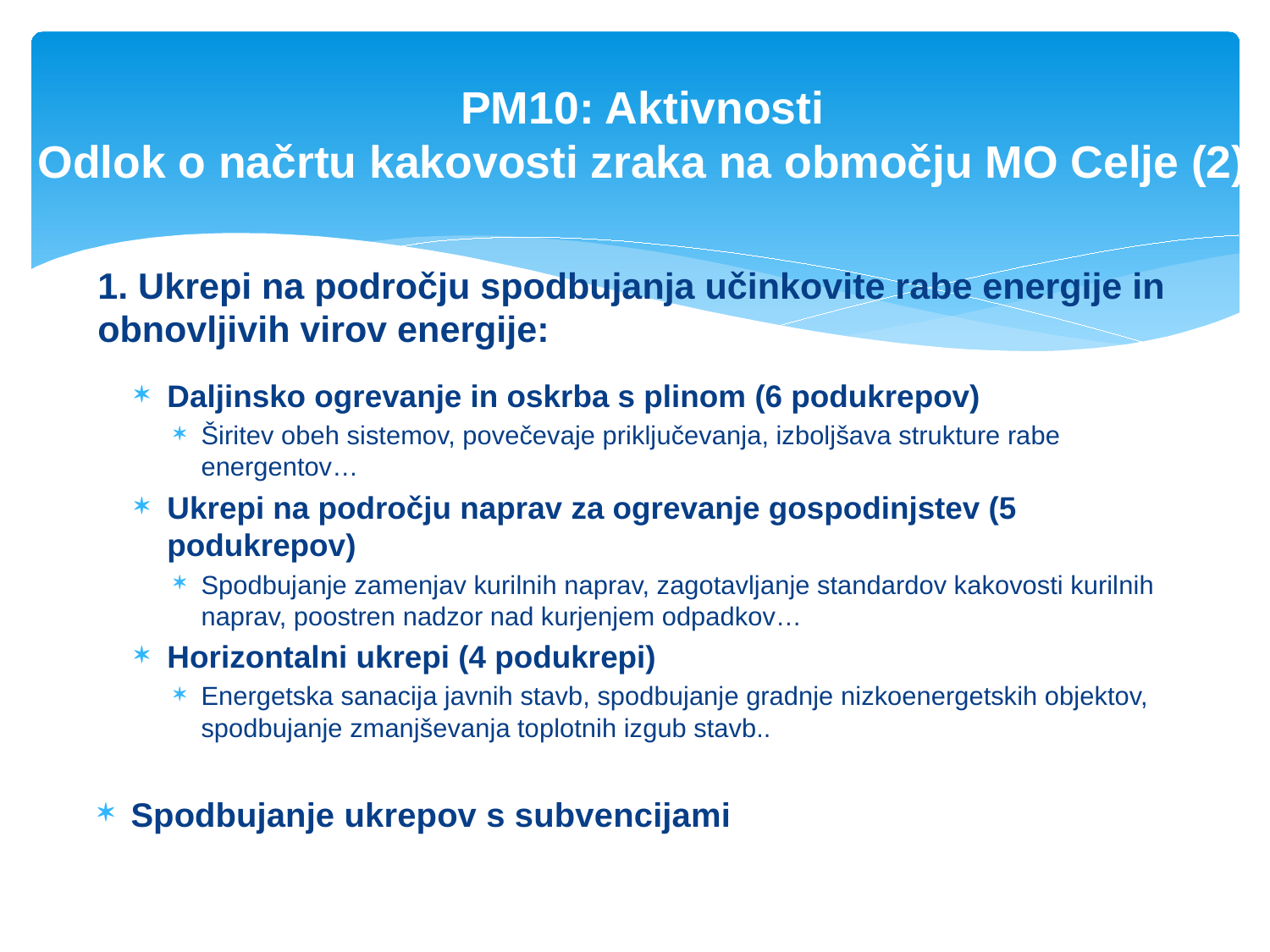

# PM10: Aktivnosti Odlok o načrtu kakovosti zraka na območju MO Celje (2)
1. Ukrepi na področju spodbujanja učinkovite rabe energije in obnovljivih virov energije:

Daljinsko ogrevanje in oskrba s plinom (6 podukrepov)
Širitev obeh sistemov, povečevaje priključevanja, izboljšava strukture rabe energentov…
Ukrepi na področju naprav za ogrevanje gospodinjstev (5 podukrepov)
Spodbujanje zamenjav kurilnih naprav, zagotavljanje standardov kakovosti kurilnih naprav, poostren nadzor nad kurjenjem odpadkov…
Horizontalni ukrepi (4 podukrepi)
Energetska sanacija javnih stavb, spodbujanje gradnje nizkoenergetskih objektov, spodbujanje zmanjševanja toplotnih izgub stavb..

Spodbujanje ukrepov s subvencijami